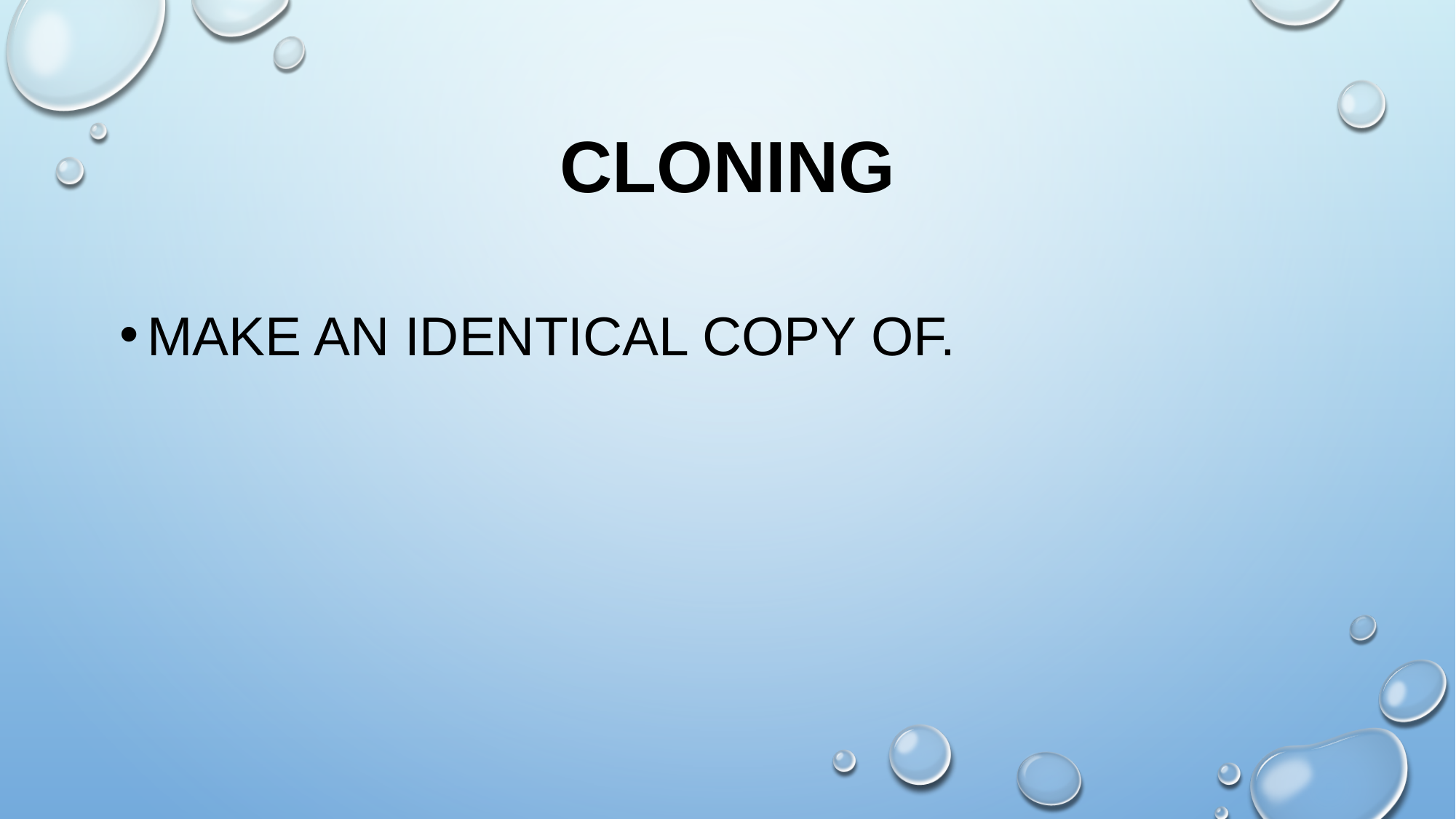

# cloning
make an identical copy of.